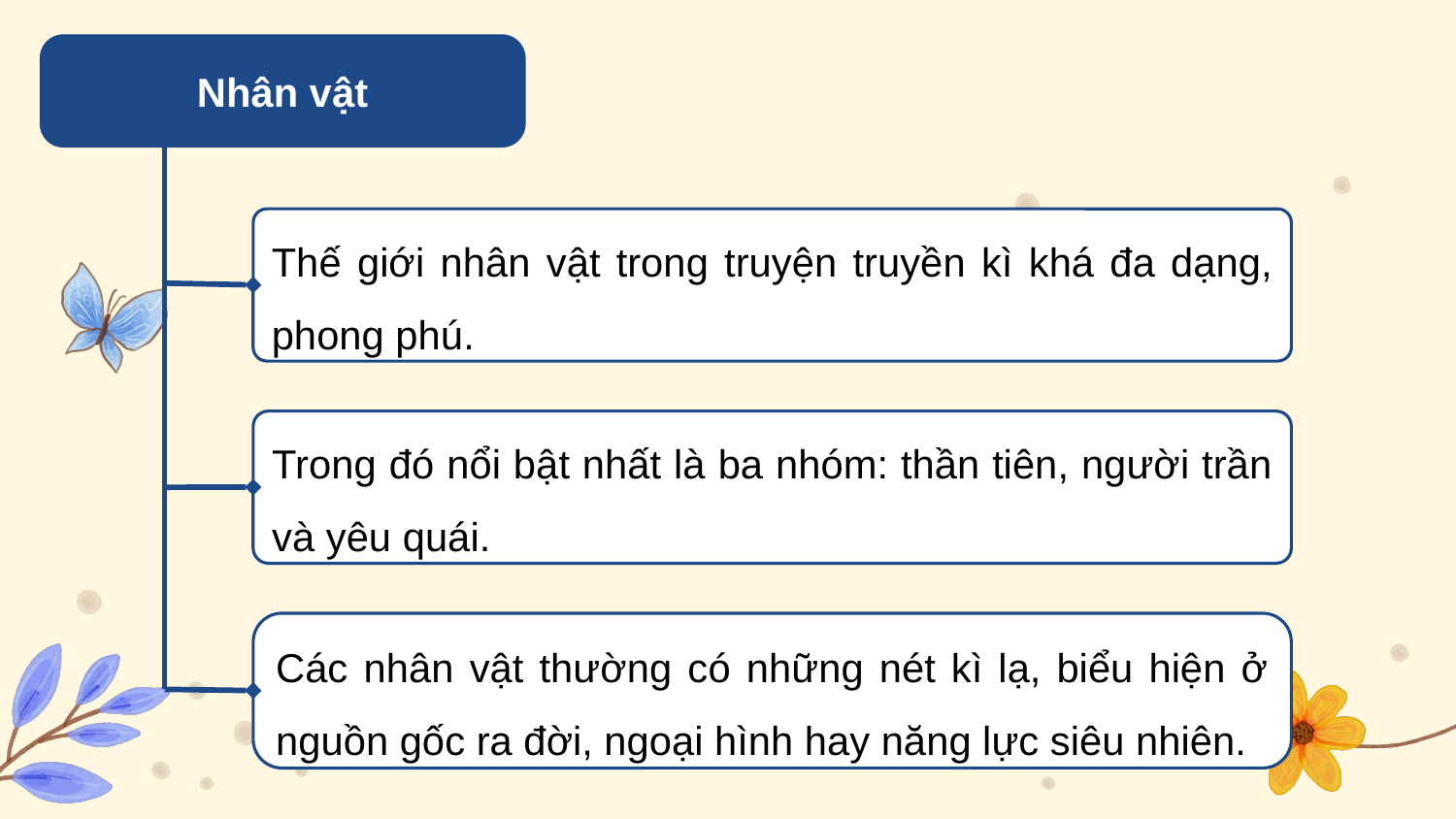

Nhân vật
Thế giới nhân vật trong truyện truyền kì khá đa dạng, phong phú.
Trong đó nổi bật nhất là ba nhóm: thần tiên, người trần và yêu quái.
Các nhân vật thường có những nét kì lạ, biểu hiện ở nguồn gốc ra đời, ngoại hình hay năng lực siêu nhiên.